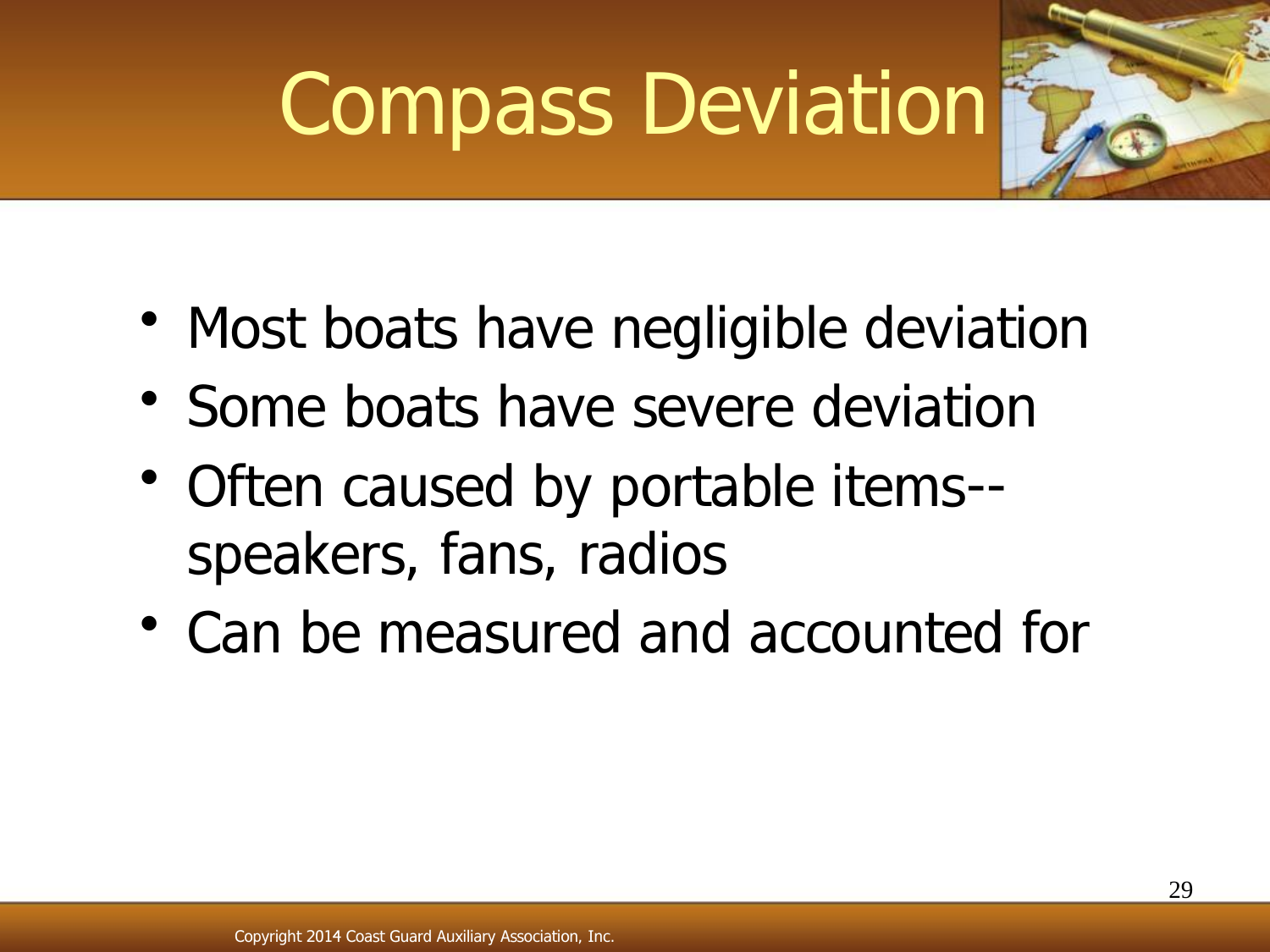

# Compass Deviation
Most boats have negligible deviation
Some boats have severe deviation
Often caused by portable items--speakers, fans, radios
Can be measured and accounted for

29